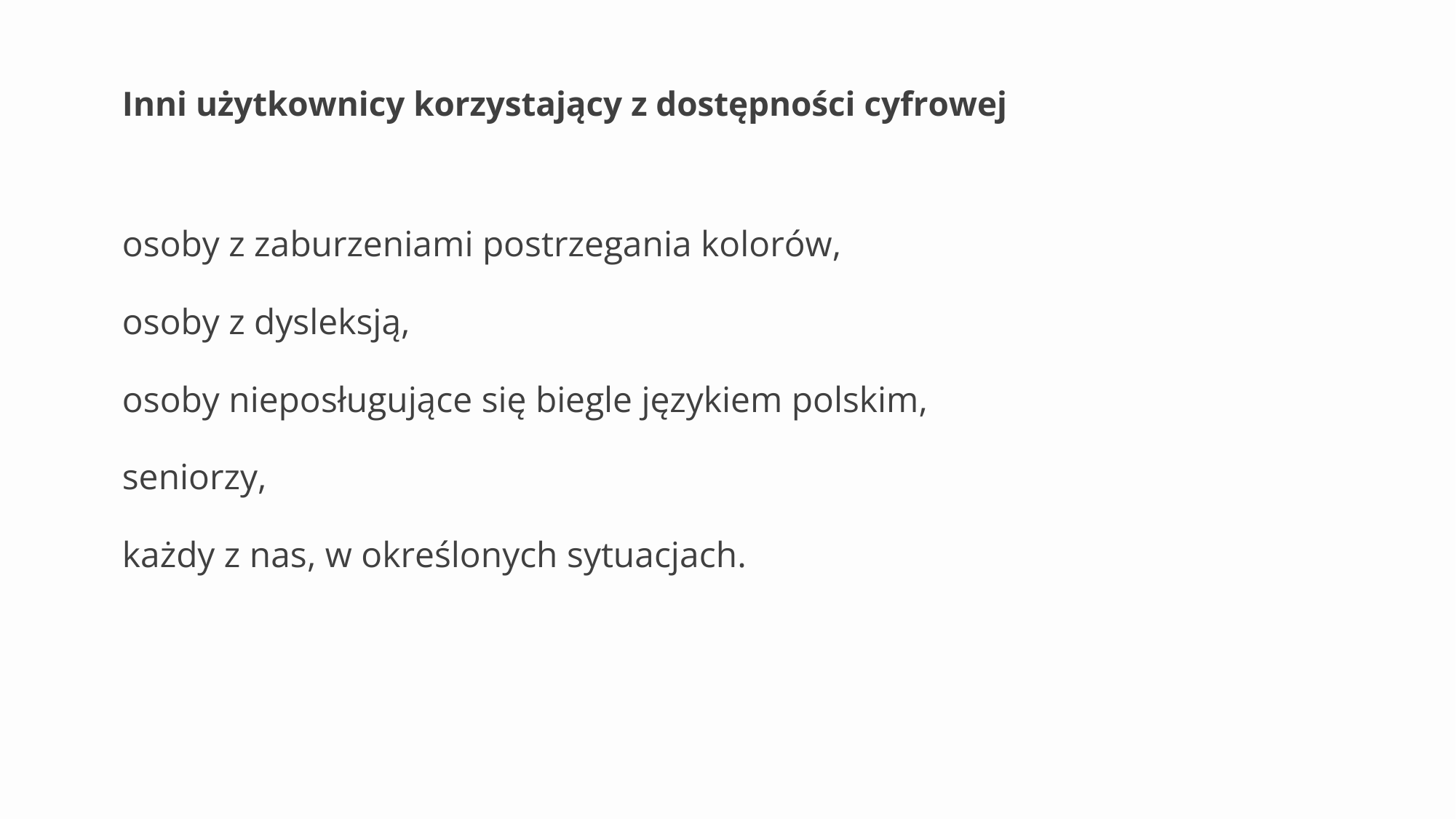

# Inni użytkownicy korzystający z dostępności cyfrowej
osoby z zaburzeniami postrzegania kolorów,
osoby z dysleksją,
osoby nieposługujące się biegle językiem polskim,
seniorzy,
każdy z nas, w określonych sytuacjach.